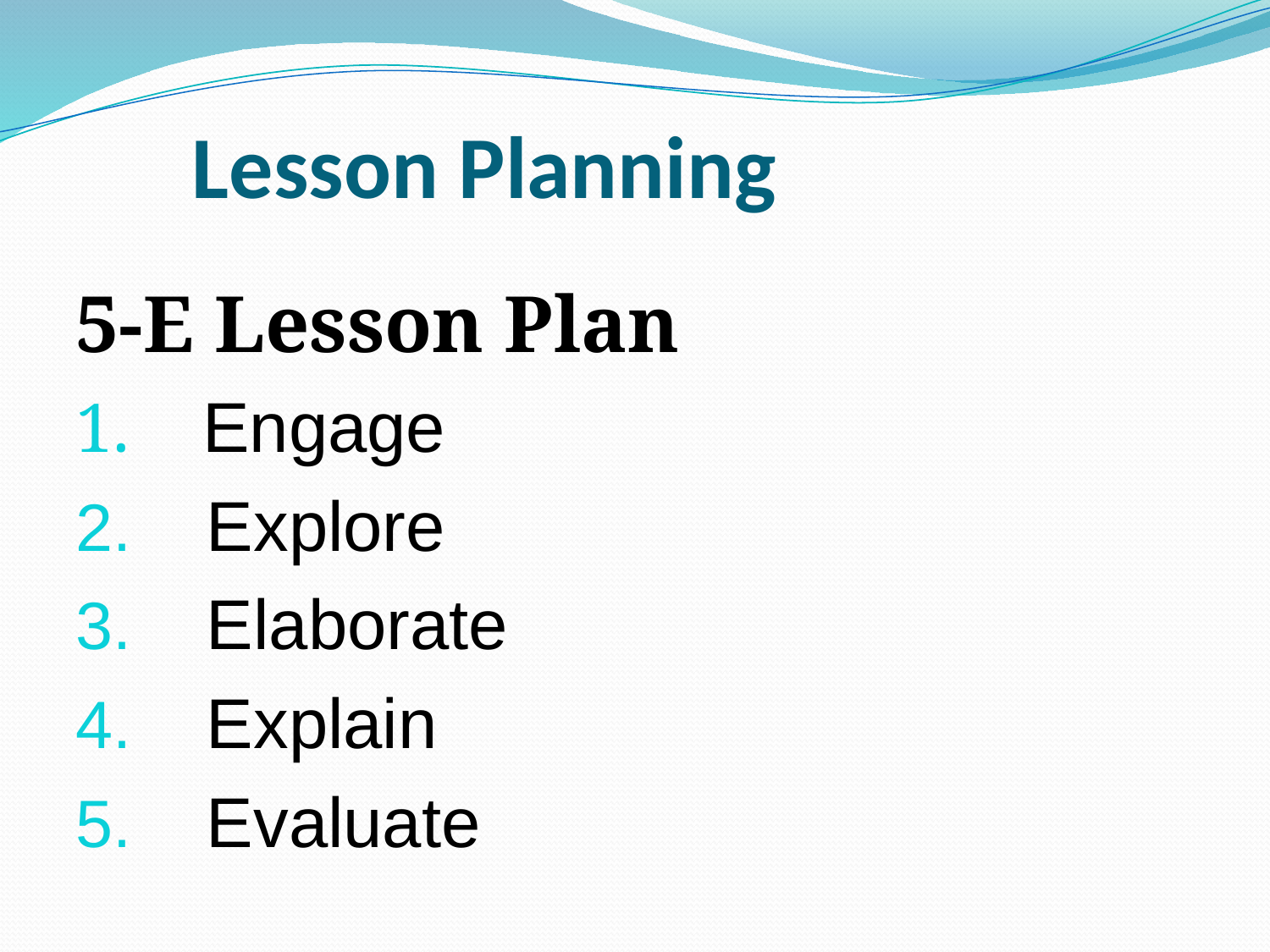

# Lesson Planning
5-E Lesson Plan
   Engage
   Explore
   Elaborate
   Explain
   Evaluate